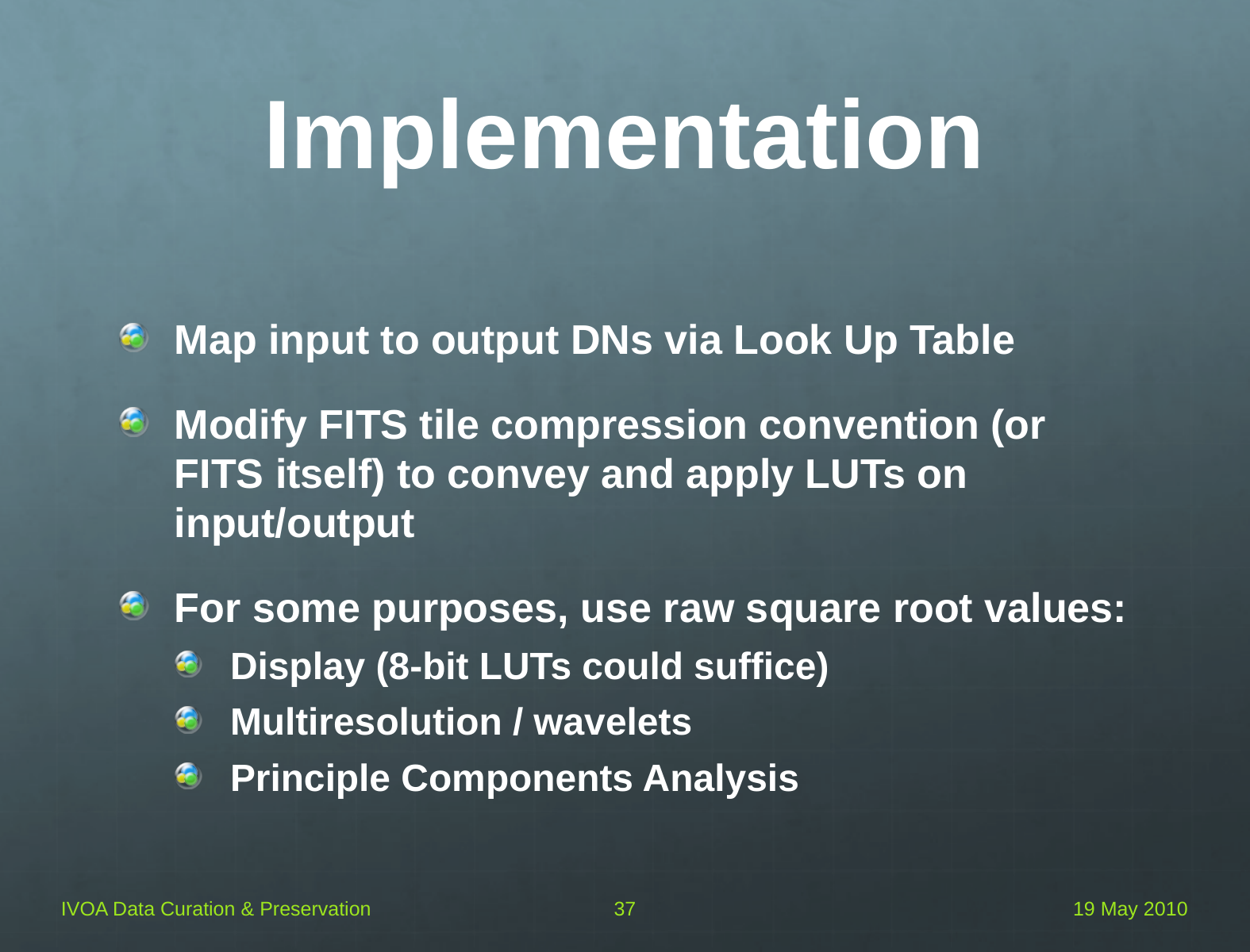

# Implementation

Map input to output DNs via Look Up Table
Modify FITS tile compression convention (or FITS itself) to convey and apply LUTs on input/output
For some purposes, use raw square root values:
Display (8-bit LUTs could suffice)
Multiresolution / wavelets
Principle Components Analysis
IVOA Data Curation & Preservation
37
19 May 2010